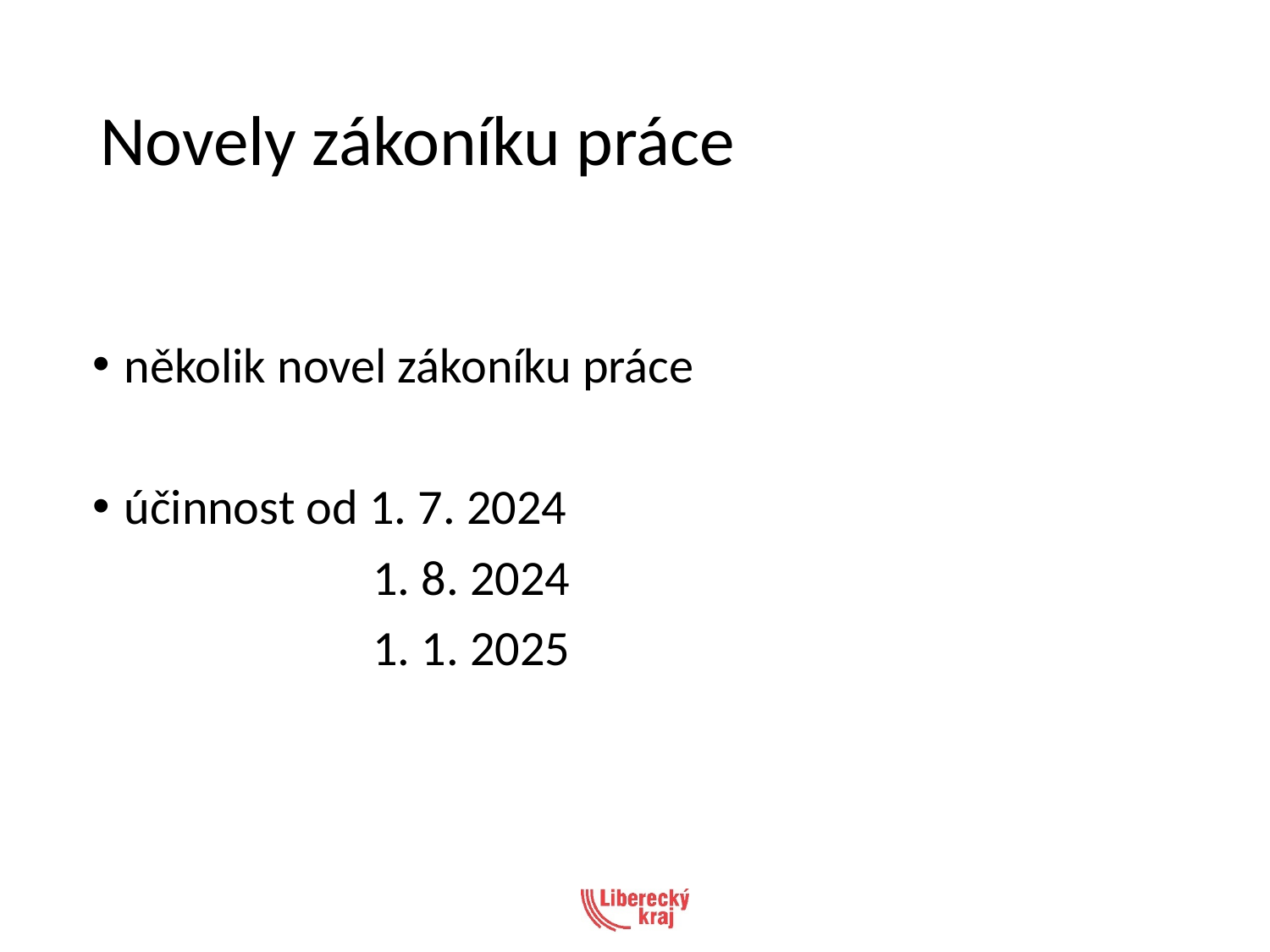

# Novely zákoníku práce

několik novel zákoníku práce

účinnost od 1. 7. 2024
                         1. 8. 2024
                         1. 1. 2025